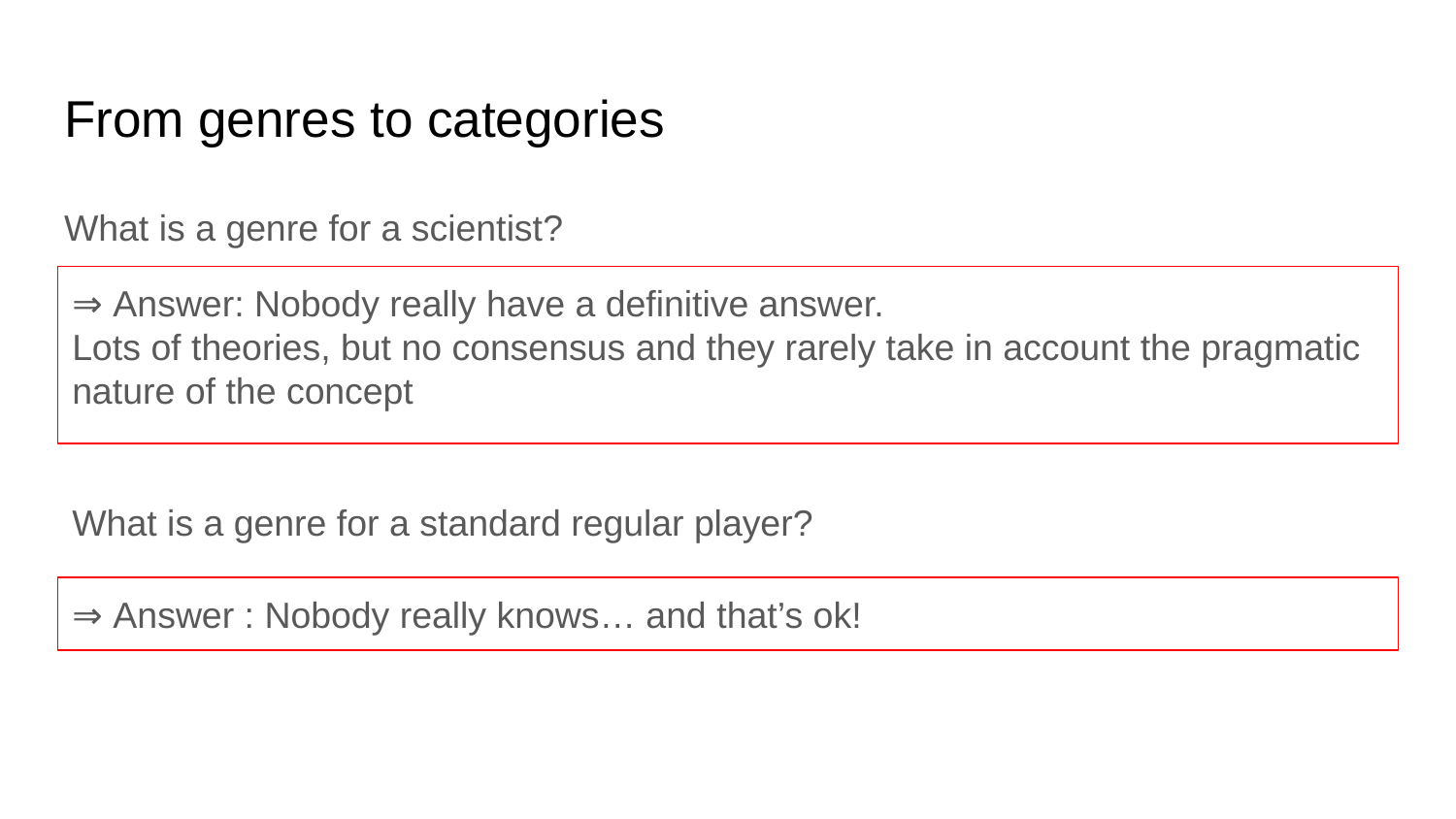

# From genres to categories
What is a genre for a scientist?
⇒ Answer: Nobody really have a definitive answer.
Lots of theories, but no consensus and they rarely take in account the pragmatic nature of the concept
What is a genre for a standard regular player?
⇒ Answer : Nobody really knows… and that’s ok!